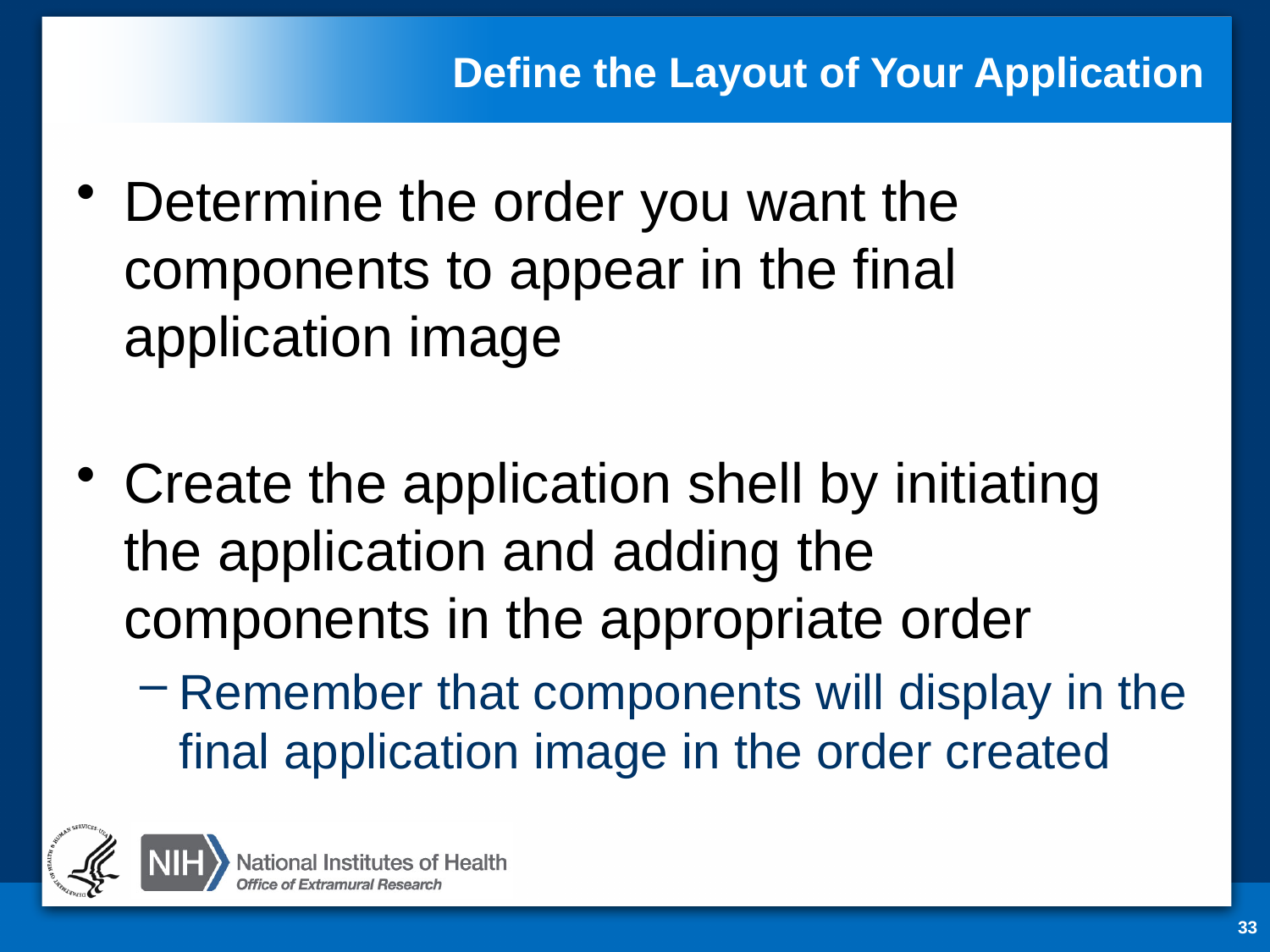

# Define the Layout of Your Application
Determine the order you want the components to appear in the final application image
Create the application shell by initiating the application and adding the components in the appropriate order
Remember that components will display in the final application image in the order created
33